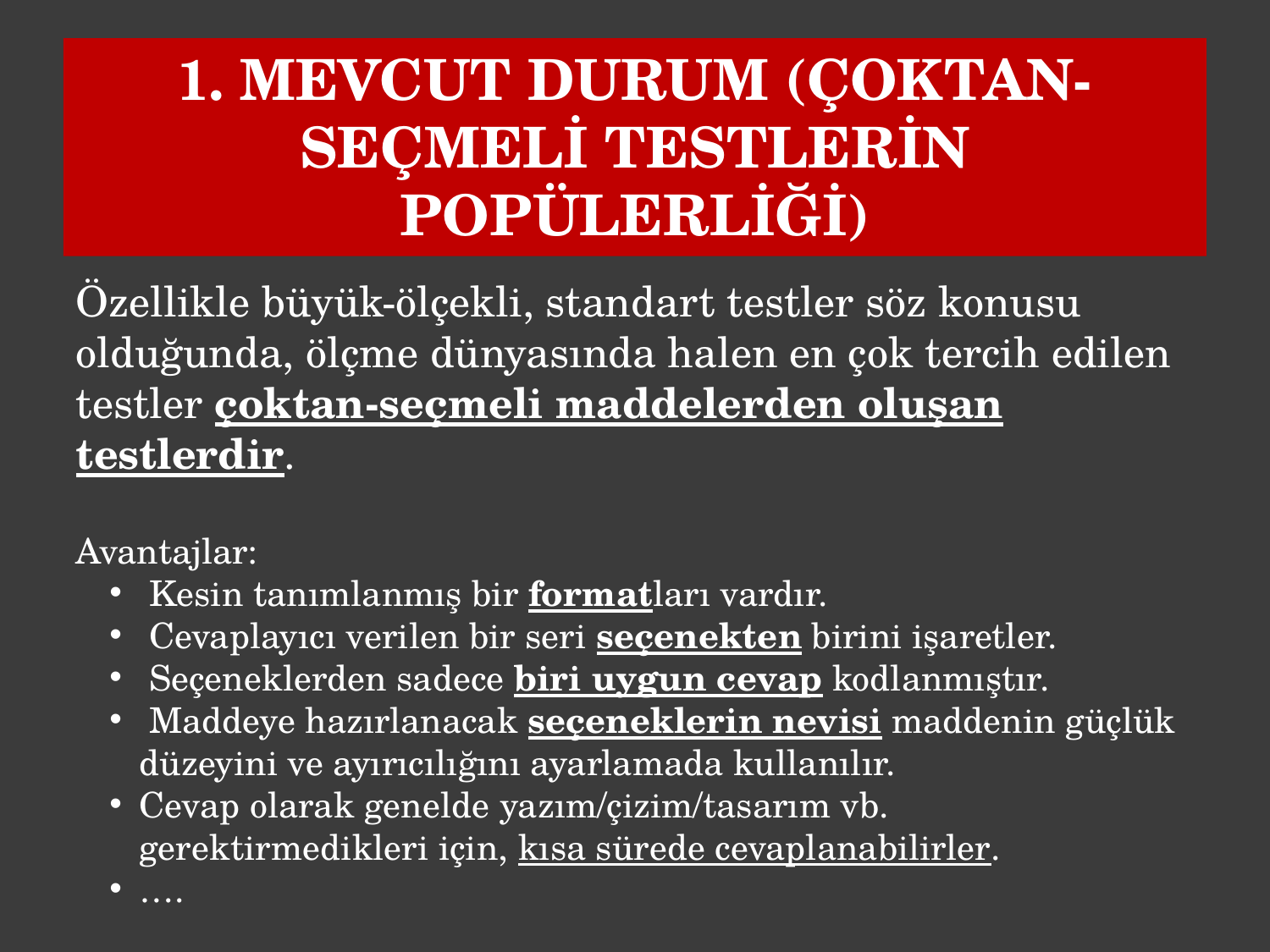

1. Mevcut durum (çoktan-seçmelİ testlerİn popülerliği)
Özellikle büyük-ölçekli, standart testler söz konusu olduğunda, ölçme dünyasında halen en çok tercih edilen testler çoktan-seçmeli maddelerden oluşan testlerdir.

Avantajlar:
 Kesin tanımlanmış bir formatları vardır.
 Cevaplayıcı verilen bir seri seçenekten birini işaretler.
 Seçeneklerden sadece biri uygun cevap kodlanmıştır.
 Maddeye hazırlanacak seçeneklerin nevisi maddenin güçlük düzeyini ve ayırıcılığını ayarlamada kullanılır.
Cevap olarak genelde yazım/çizim/tasarım vb. gerektirmedikleri için, kısa sürede cevaplanabilirler.
….